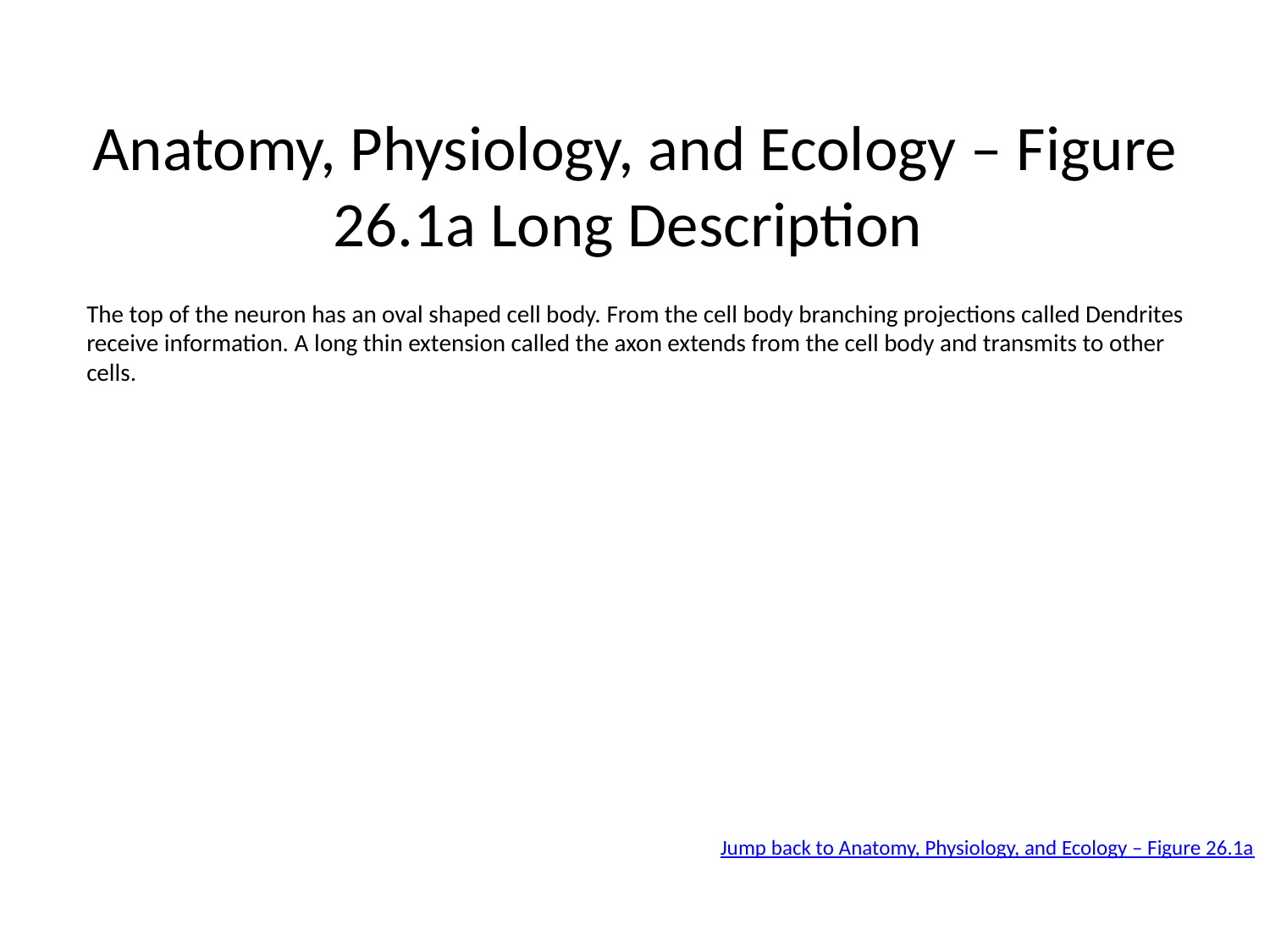

# Anatomy, Physiology, and Ecology – Figure 26.1a Long Description
The top of the neuron has an oval shaped cell body. From the cell body branching projections called Dendrites receive information. A long thin extension called the axon extends from the cell body and transmits to other cells.
Jump back to Anatomy, Physiology, and Ecology – Figure 26.1a